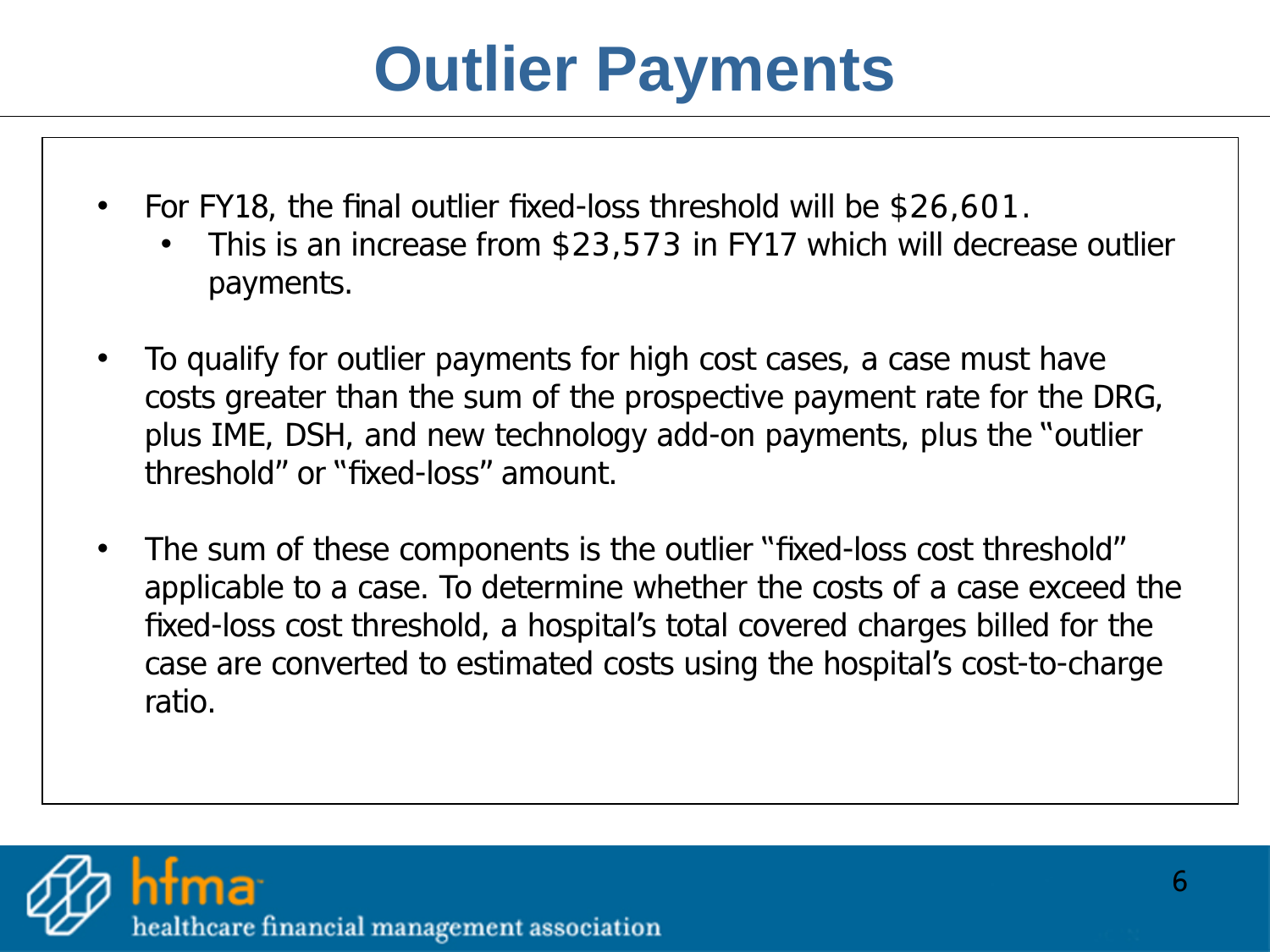

Outlier Payments

For FY18, the final outlier fixed-loss threshold will be $26,601.
This is an increase from $23,573 in FY17 which will decrease outlier payments.

To qualify for outlier payments for high cost cases, a case must have costs greater than the sum of the prospective payment rate for the DRG, plus IME, DSH, and new technology add-on payments, plus the “outlier threshold” or “fixed-loss” amount.

The sum of these components is the outlier “fixed-loss cost threshold” applicable to a case. To determine whether the costs of a case exceed the fixed-loss cost threshold, a hospital’s total covered charges billed for the case are converted to estimated costs using the hospital’s cost-to-charge ratio.

6